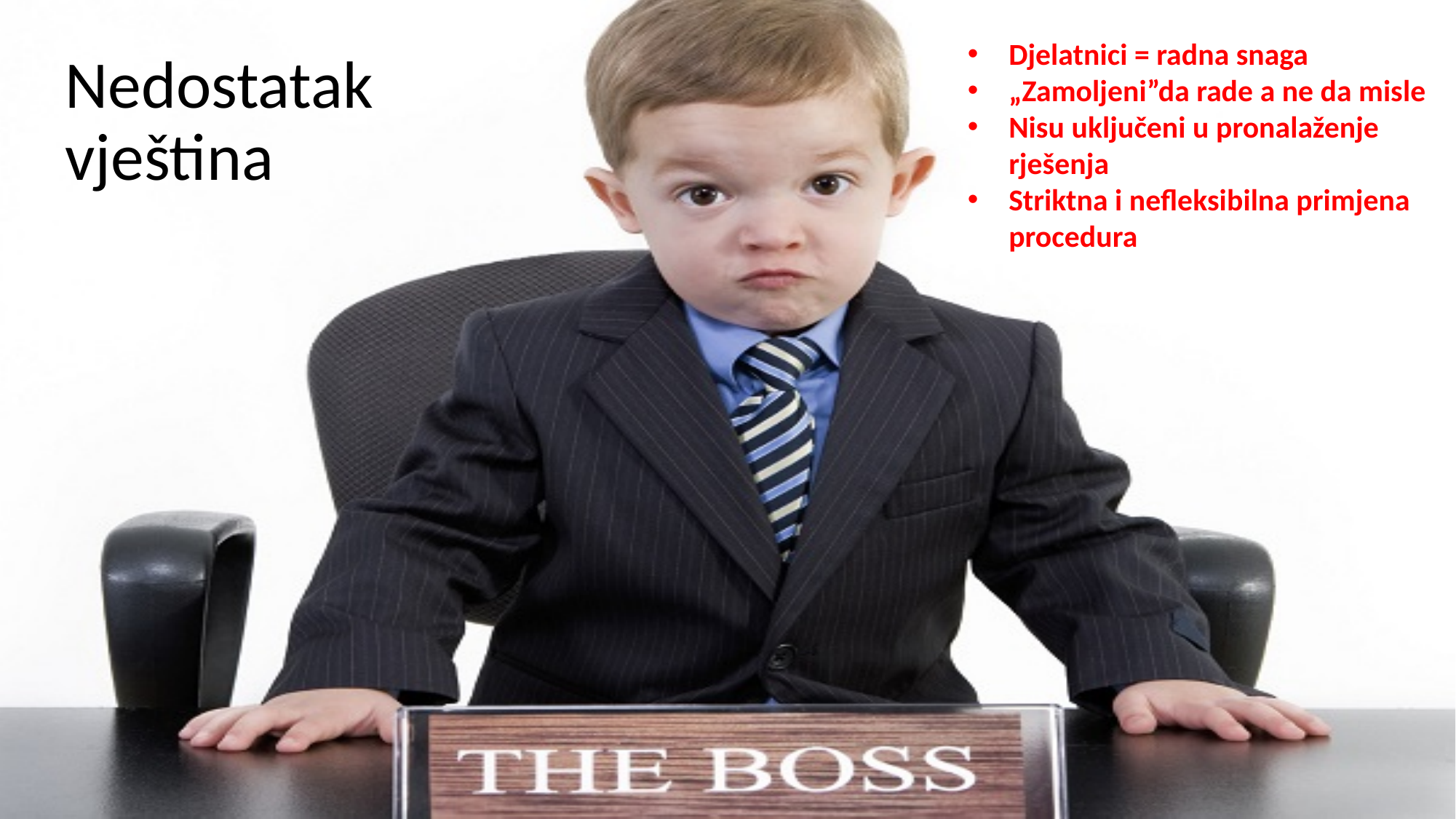

Djelatnici = radna snaga
„Zamoljeni”da rade a ne da misle
Nisu uključeni u pronalaženje rješenja
Striktna i nefleksibilna primjena procedura

# Nedostatak vještina